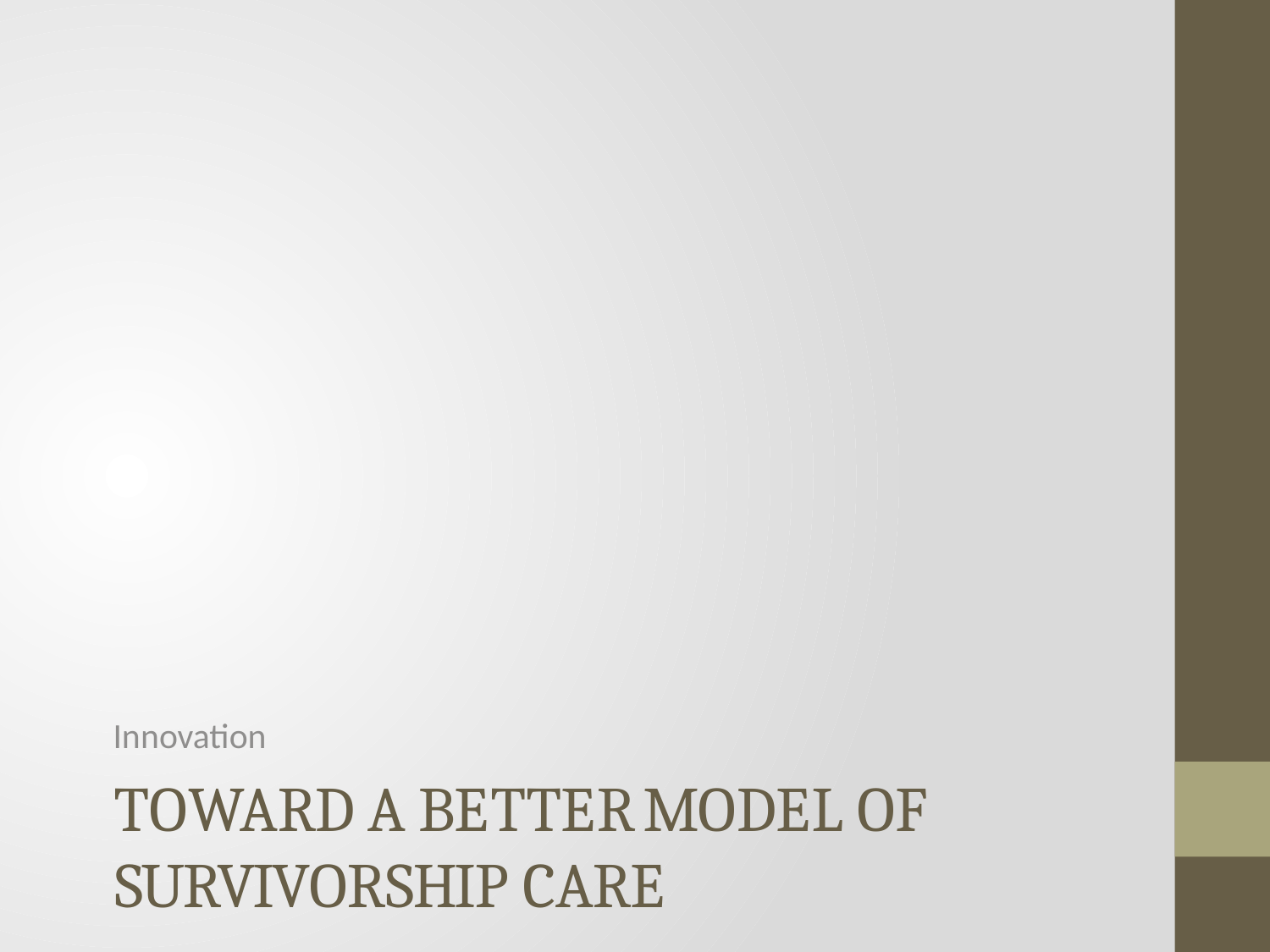

Innovation
# Toward a better model of Survivorship care